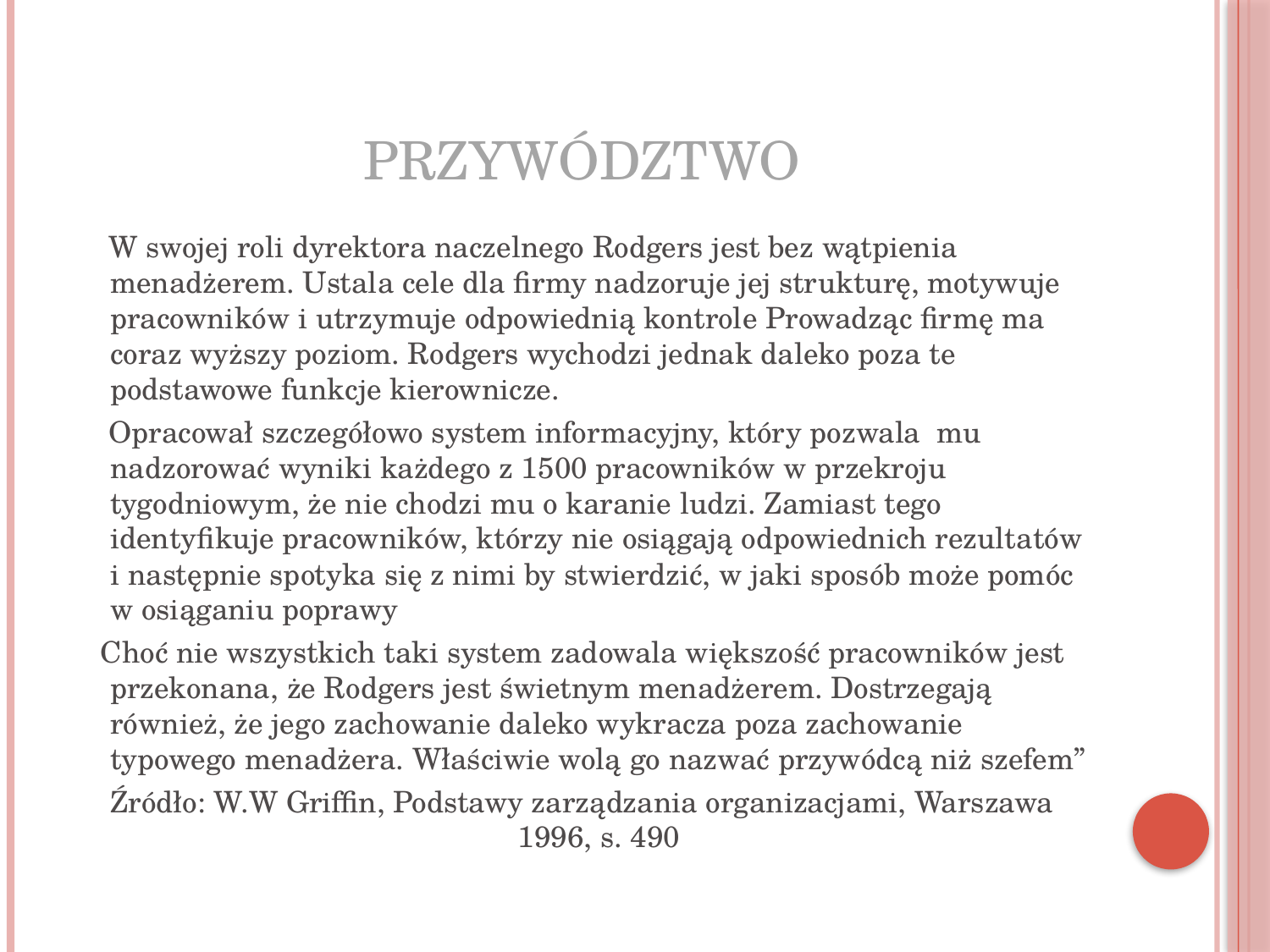

# PRZYWÓDZTWO
    W swojej roli dyrektora naczelnego Rodgers jest bez wątpienia menadżerem. Ustala cele dla firmy nadzoruje jej strukturę, motywuje pracowników i utrzymuje odpowiednią kontrole Prowadząc firmę ma coraz wyższy poziom. Rodgers wychodzi jednak daleko poza te podstawowe funkcje kierownicze.
    Opracował szczegółowo system informacyjny, który pozwala  mu nadzorować wyniki każdego z 1500 pracowników w przekroju tygodniowym, że nie chodzi mu o karanie ludzi. Zamiast tego identyfikuje pracowników, którzy nie osiągają odpowiednich rezultatów i następnie spotyka się z nimi by stwierdzić, w jaki sposób może pomóc w osiąganiu poprawy
   Choć nie wszystkich taki system zadowala większość pracowników jest przekonana, że Rodgers jest świetnym menadżerem. Dostrzegają również, że jego zachowanie daleko wykracza poza zachowanie typowego menadżera. Właściwie wolą go nazwać przywódcą niż szefem”
Źródło: W.W Griffin, Podstawy zarządzania organizacjami, Warszawa 1996, s. 490